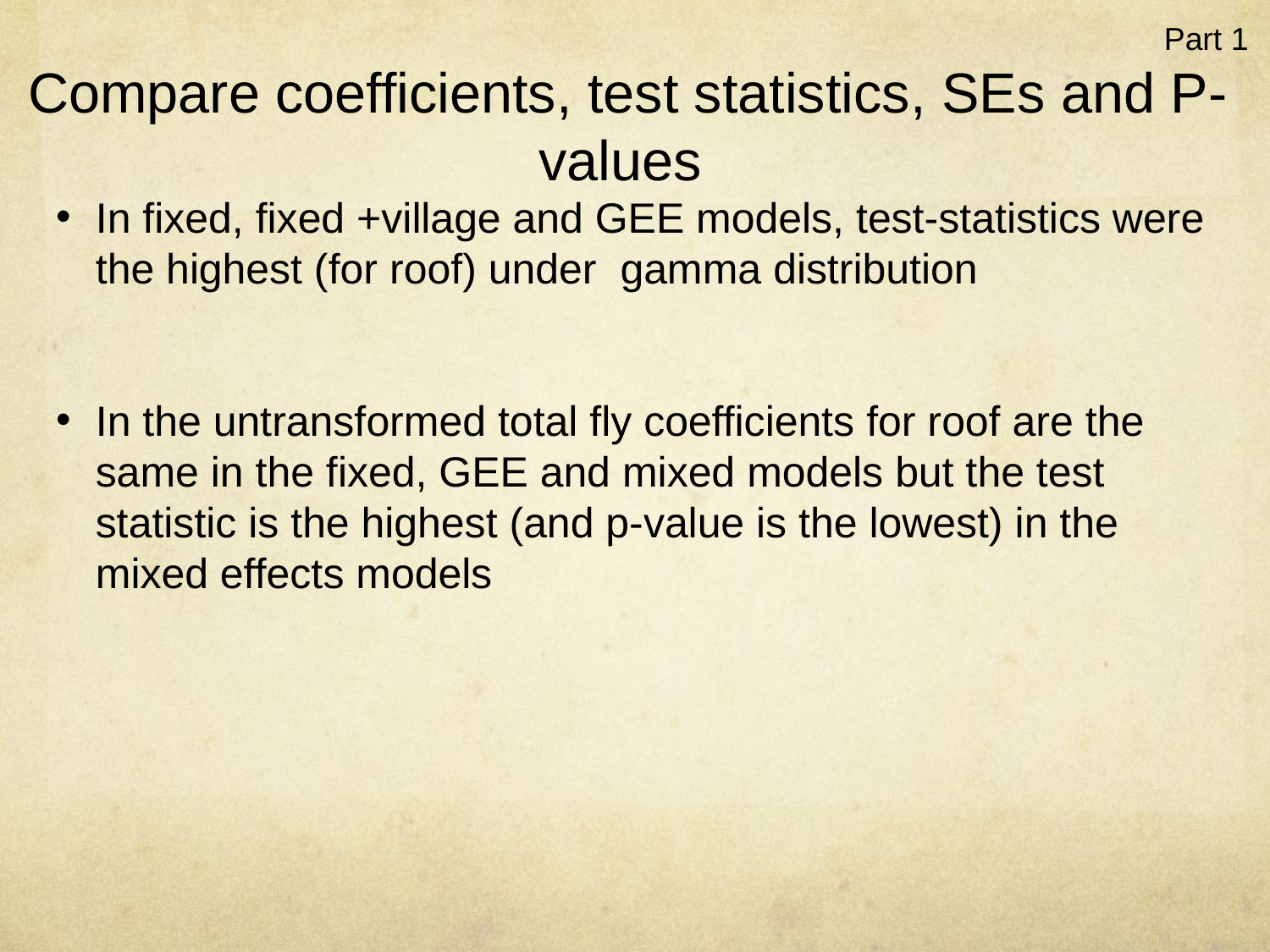

Part 1
# Compare coefficients, test statistics, SEs and P-values
In fixed, fixed +village and GEE models, test-statistics were the highest (for roof) under  gamma distribution

In the untransformed total fly coefficients for roof are the same in the fixed, GEE and mixed models but the test statistic is the highest (and p-value is the lowest) in the mixed effects models